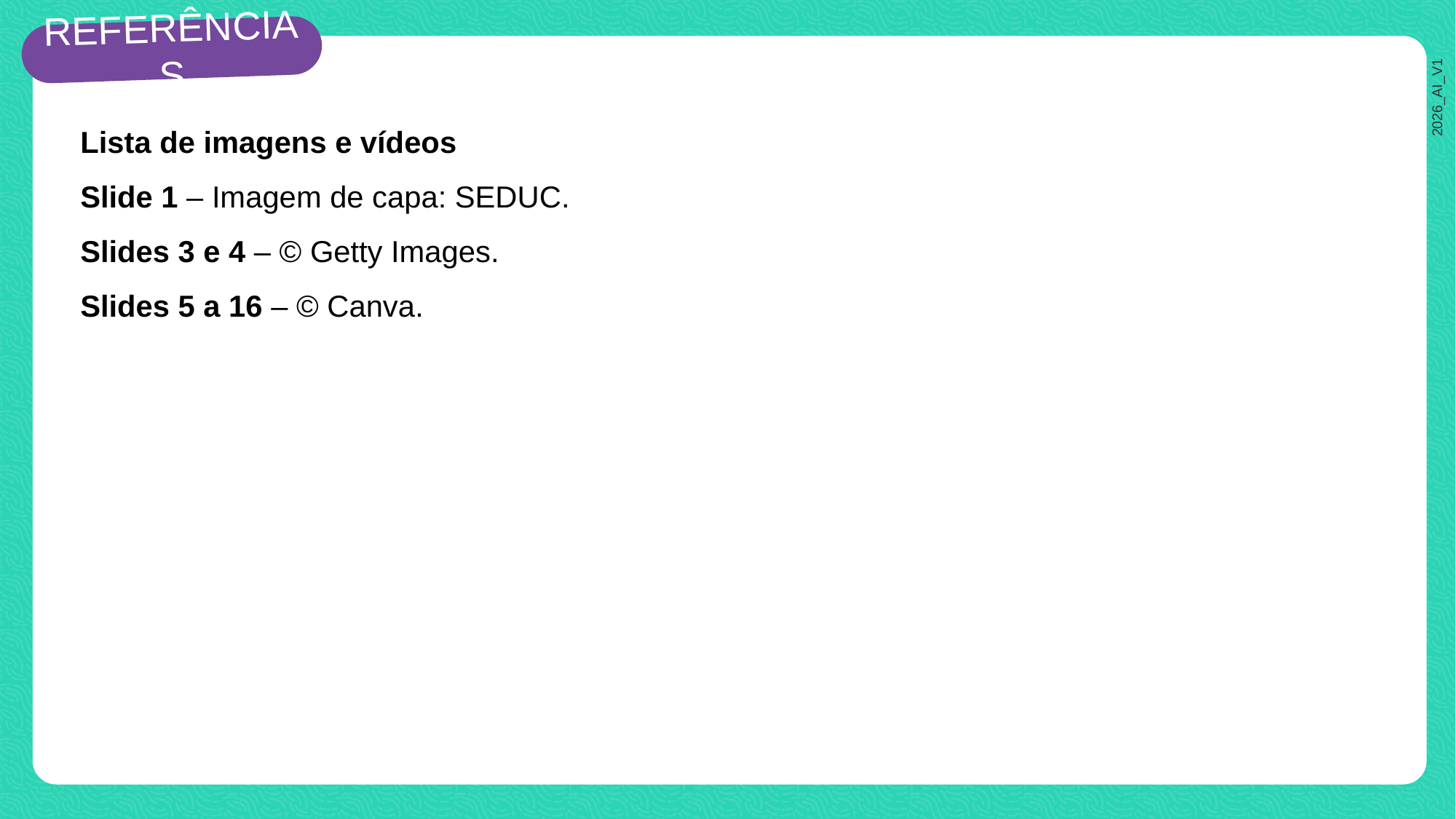

Lista de imagens e vídeos
Slide 1 – Imagem de capa: SEDUC.
Slides 3 e 4 – © Getty Images.
Slides 5 a 16 – © Canva.